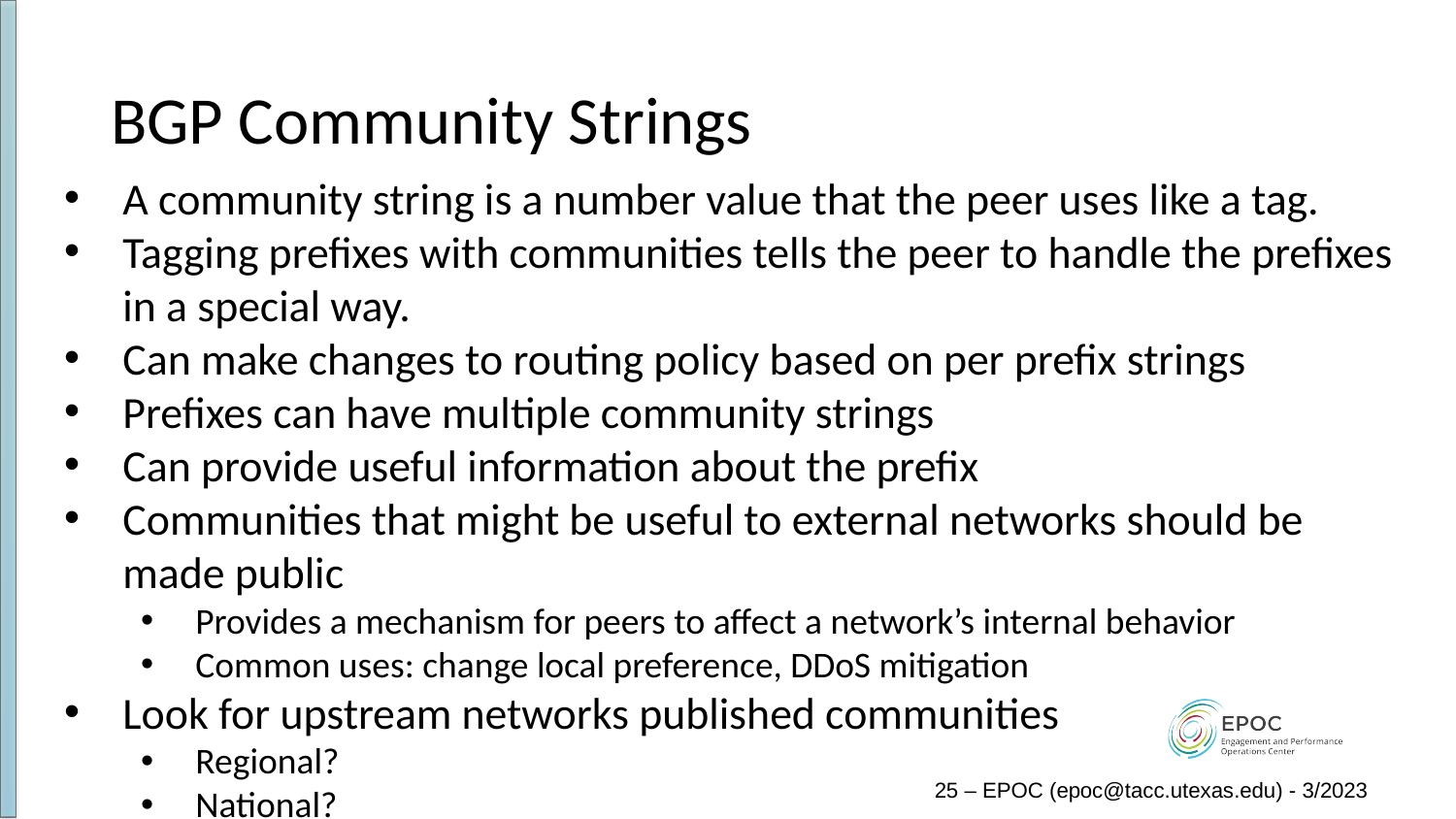

# BGP Community Strings
A community string is a number value that the peer uses like a tag.
Tagging prefixes with communities tells the peer to handle the prefixes in a special way.
Can make changes to routing policy based on per prefix strings
Prefixes can have multiple community strings
Can provide useful information about the prefix
Communities that might be useful to external networks should be made public
Provides a mechanism for peers to affect a network’s internal behavior
Common uses: change local preference, DDoS mitigation
Look for upstream networks published communities
Regional?
National?
25 – EPOC (epoc@tacc.utexas.edu) - 3/2023